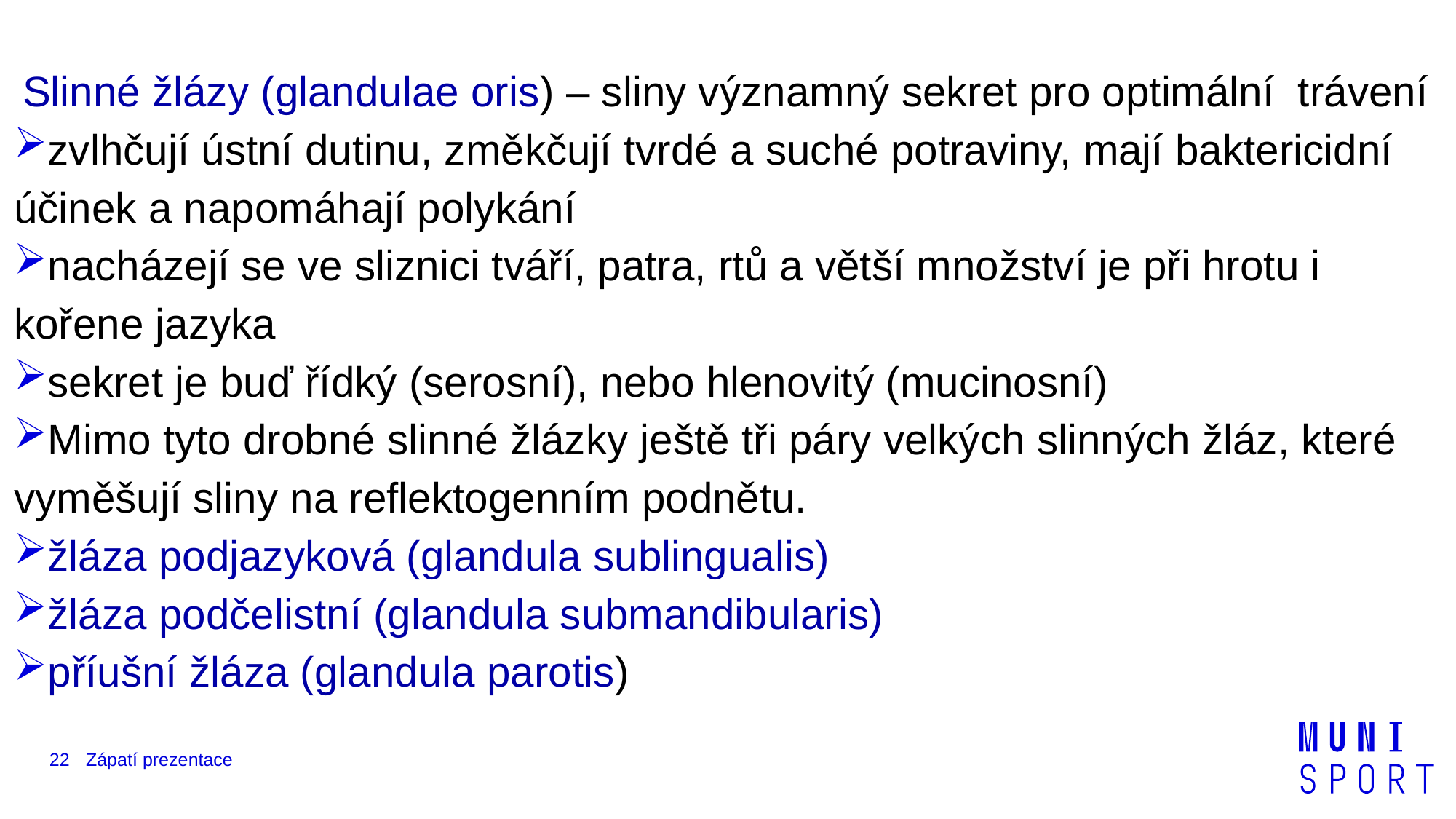

Slinné žlázy (glandulae oris) – sliny významný sekret pro optimální  trávení
zvlhčují ústní dutinu, změkčují tvrdé a suché potraviny, mají baktericidní účinek a napomáhají polykání
nacházejí se ve sliznici tváří, patra, rtů a větší množství je při hrotu i kořene jazyka
sekret je buď řídký (serosní), nebo hlenovitý (mucinosní)
Mimo tyto drobné slinné žlázky ještě tři páry velkých slinných žláz, které vyměšují sliny na reflektogenním podnětu.
žláza podjazyková (glandula sublingualis)
žláza podčelistní (glandula submandibularis)
příušní žláza (glandula parotis)
22
Zápatí prezentace